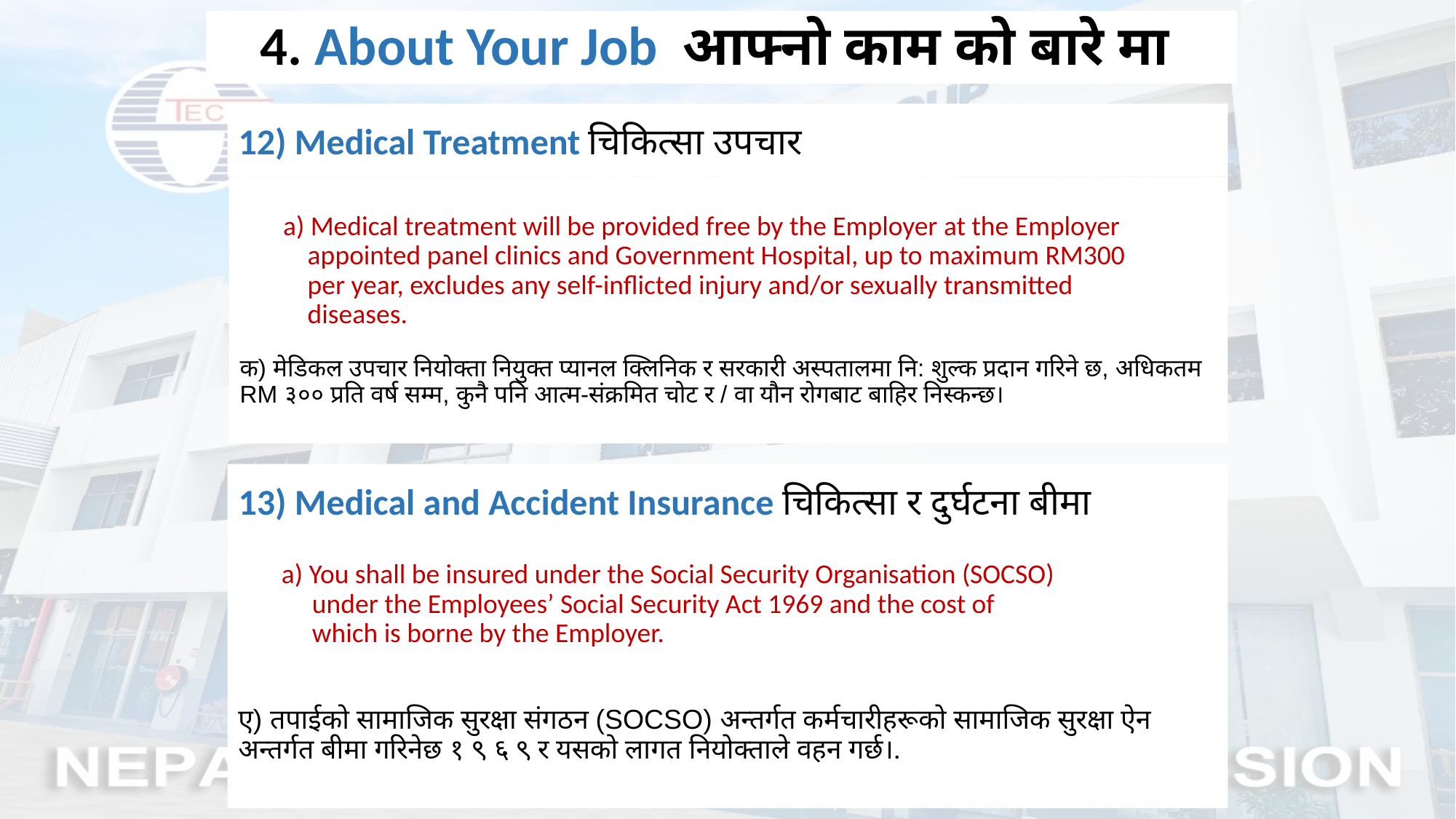

4. About Your Job  आफ्नो काम को बारे मा
12) Medical Treatment चिकित्सा उपचार
# a) Medical treatment will be provided free by the Employer at the Employer appointed panel clinics and Government Hospital, up to maximum RM300 per year, excludes any self-inflicted injury and/or sexually transmitted diseases. क) मेडिकल उपचार नियोक्ता नियुक्त प्यानल क्लिनिक र सरकारी अस्पतालमा नि: शुल्क प्रदान गरिने छ, अधिकतम RM ३०० प्रति वर्ष सम्म, कुनै पनि आत्म-संक्रमित चोट र / वा यौन रोगबाट बाहिर निस्कन्छ।
13) Medical and Accident Insurance चिकित्सा र दुर्घटना बीमा
       a) You shall be insured under the Social Security Organisation (SOCSO)
            under the Employees’ Social Security Act 1969 and the cost of
            which is borne by the Employer.
ए) तपाईको सामाजिक सुरक्षा संगठन (SOCSO) अन्तर्गत कर्मचारीहरूको सामाजिक सुरक्षा ऐन अन्तर्गत बीमा गरिनेछ १ ९ ६ ९ र यसको लागत नियोक्ताले वहन गर्छ।.